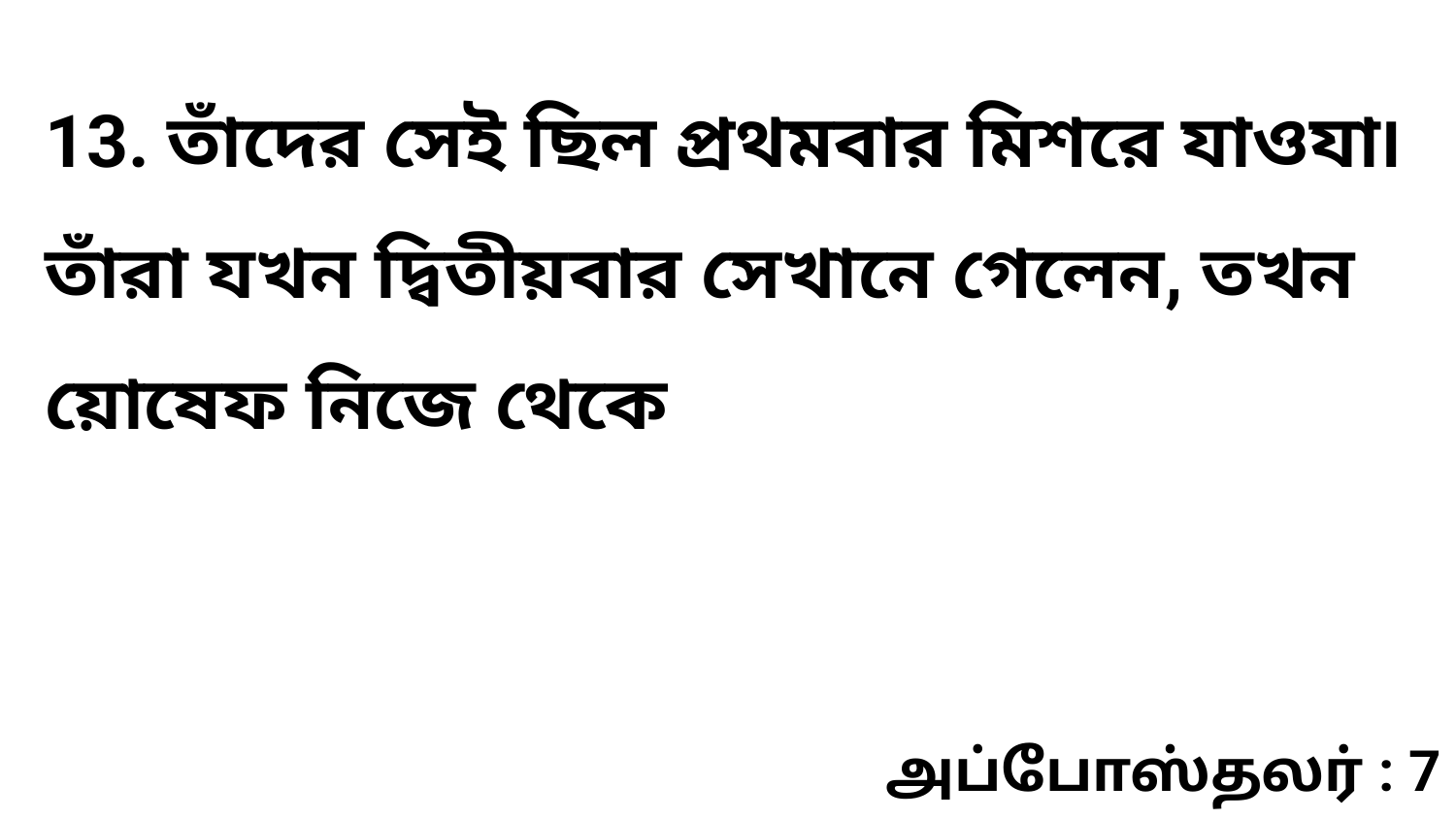

13. তাঁদের সেই ছিল প্রথমবার মিশরে যাওযা৷ তাঁরা যখন দ্বিতীয়বার সেখানে গেলেন, তখন য়োষেফ নিজে থেকে
அப்போஸ்தலர் : 7